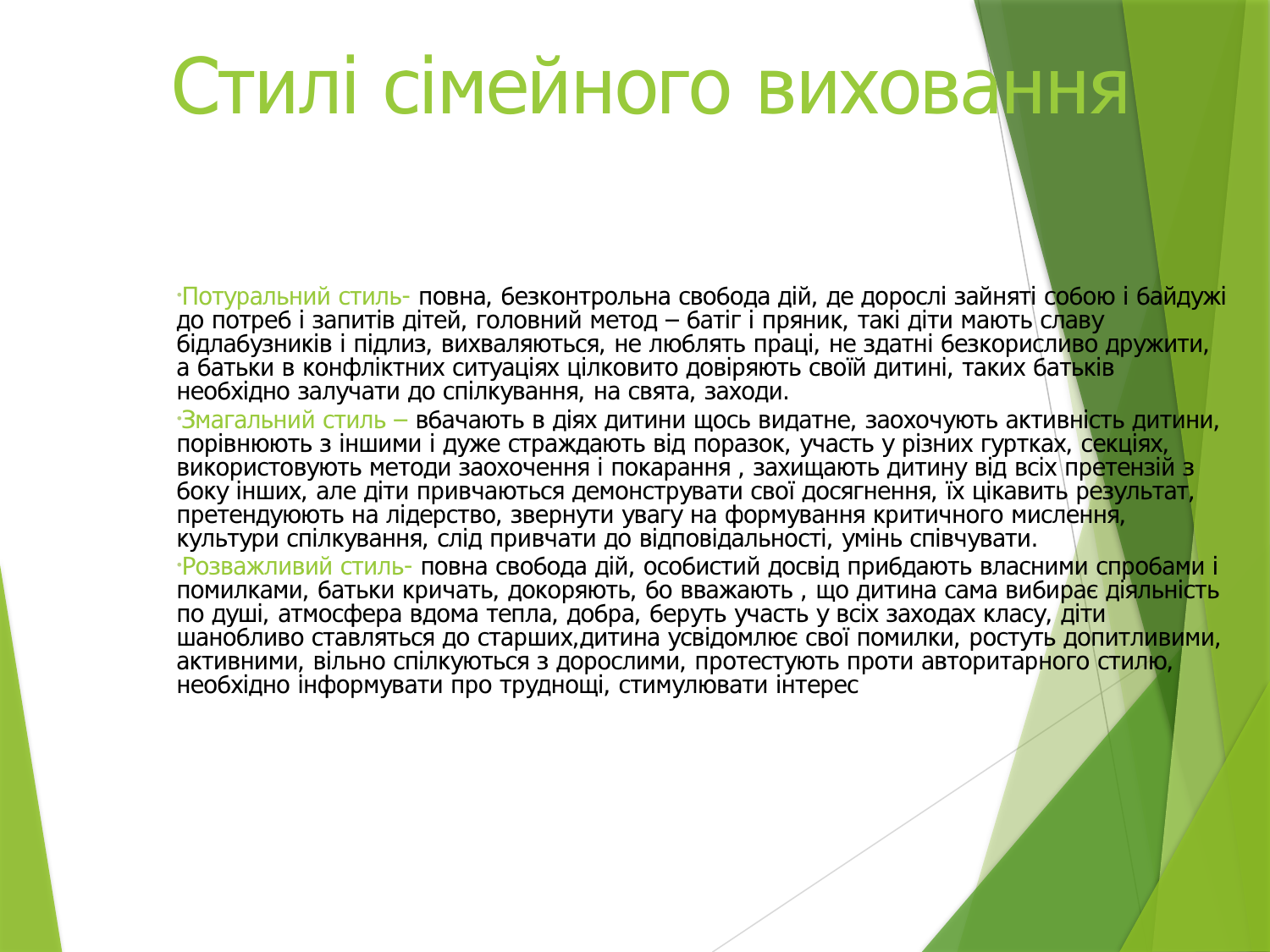

# Стилі сімейного виховання
Потуральний стиль- повна, безконтрольна свобода дій, де дорослі зайняті собою і байдужі до потреб і запитів дітей, головний метод – батіг і пряник, такі діти мають славу бідлабузників і підлиз, вихваляються, не люблять праці, не здатні безкорисливо дружити, а батьки в конфліктних ситуаціях цілковито довіряють своїй дитині, таких батьків необхідно залучати до спілкування, на свята, заходи.
Змагальний стиль – вбачають в діях дитини щось видатне, заохочують активність дитини, порівнюють з іншими і дуже страждають від поразок, участь у різних гуртках, секціях, використовують методи заохочення і покарання , захищають дитину від всіх претензій з боку інших, але діти привчаються демонструвати свої досягнення, їх цікавить результат, претендуюють на лідерство, звернути увагу на формування критичного мислення, культури спілкування, слід привчати до відповідальності, умінь співчувати.
Розважливий стиль- повна свобода дій, особистий досвід прибдають власними спробами і помилками, батьки кричать, докоряють, бо вважають , що дитина сама вибирає діяльність по душі, атмосфера вдома тепла, добра, беруть участь у всіх заходах класу, діти шанобливо ставляться до старших,дитина усвідомлює свої помилки, ростуть допитливими, активними, вільно спілкуються з дорослими, протестують проти авторитарного стилю, необхідно інформувати про труднощі, стимулювати інтерес